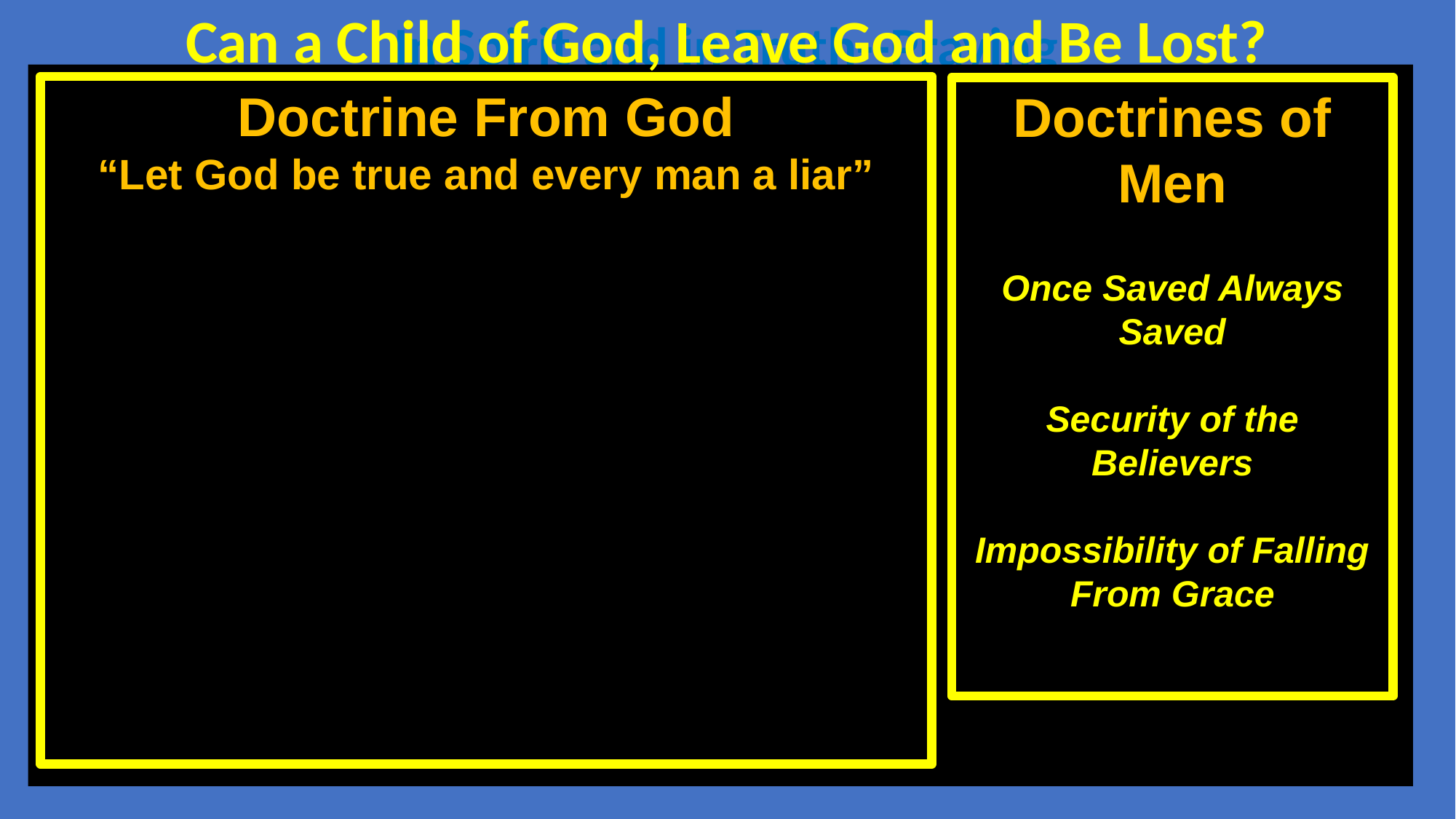

Can a Child of God, Leave God and Be Lost?
In Spirit and in Truth--Praying

Doctrine From God
“Let God be true and every man a liar”

Doctrines of Men

Once Saved Always Saved

Security of the Believers

Impossibility of Falling From Grace